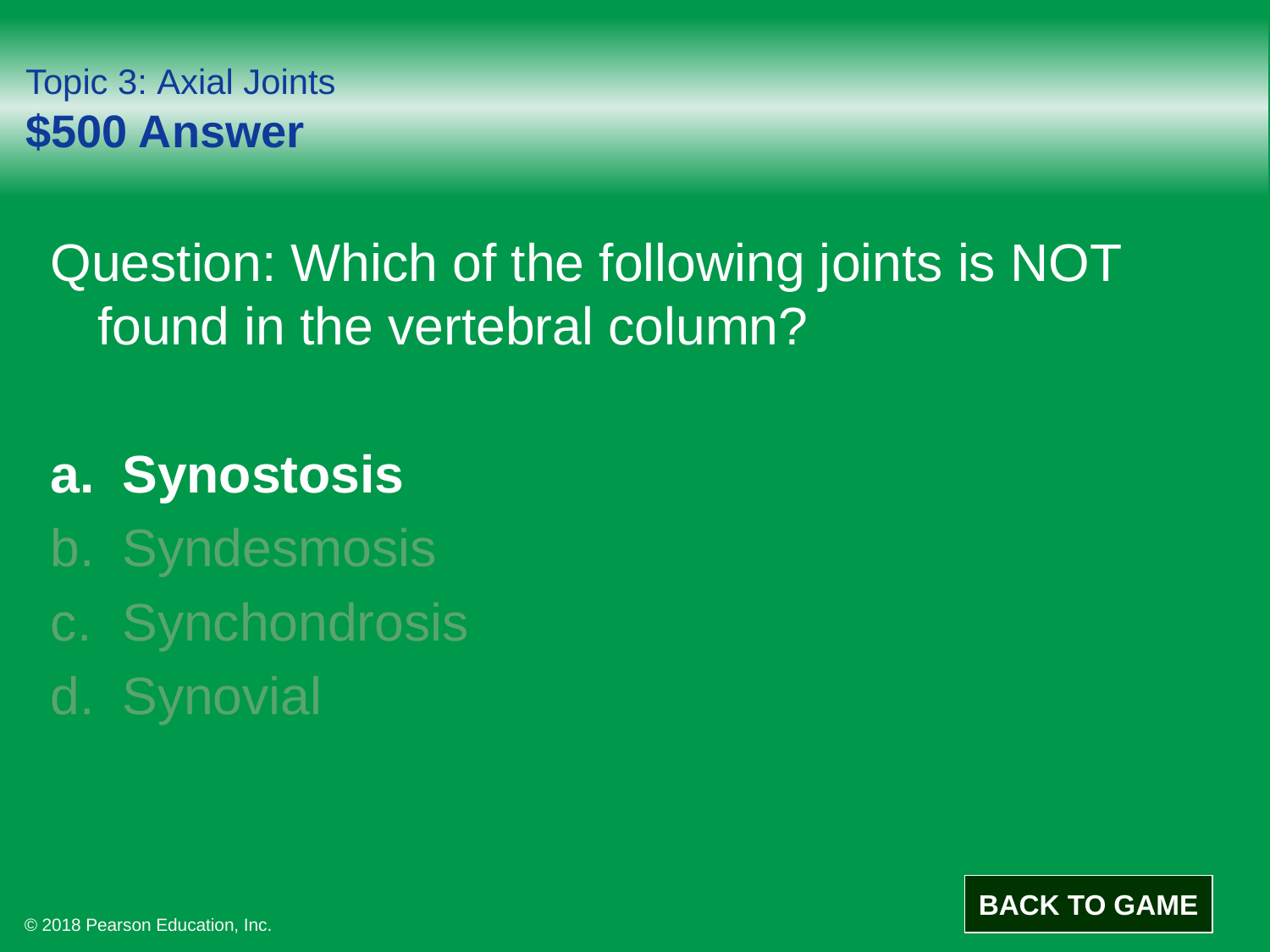

# Topic 3: Axial Joints $500 Answer
Question: Which of the following joints is NOT found in the vertebral column?

Synostosis
Syndesmosis
Synchondrosis
Synovial
BACK TO GAME